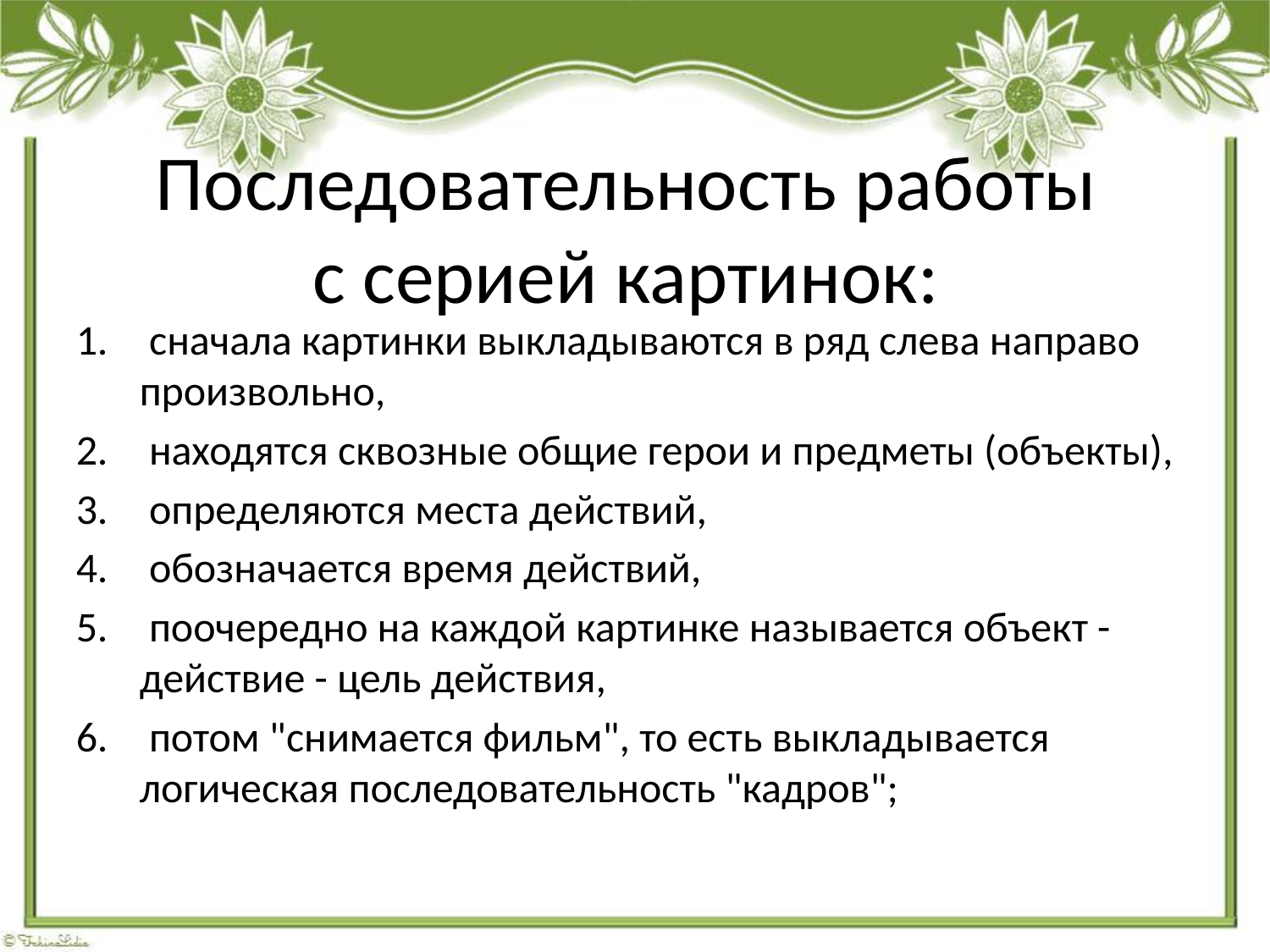

# Последовательность работы с серией картинок:
 сначала картинки выкладываются в ряд слева направо произвольно,
 находятся сквозные общие герои и предметы (объекты),
 определяются места действий,
 обозначается время действий,
 поочередно на каждой картинке называется объект - действие - цель действия,
 потом "снимается фильм", то есть выкладывается логическая последовательность "кадров";